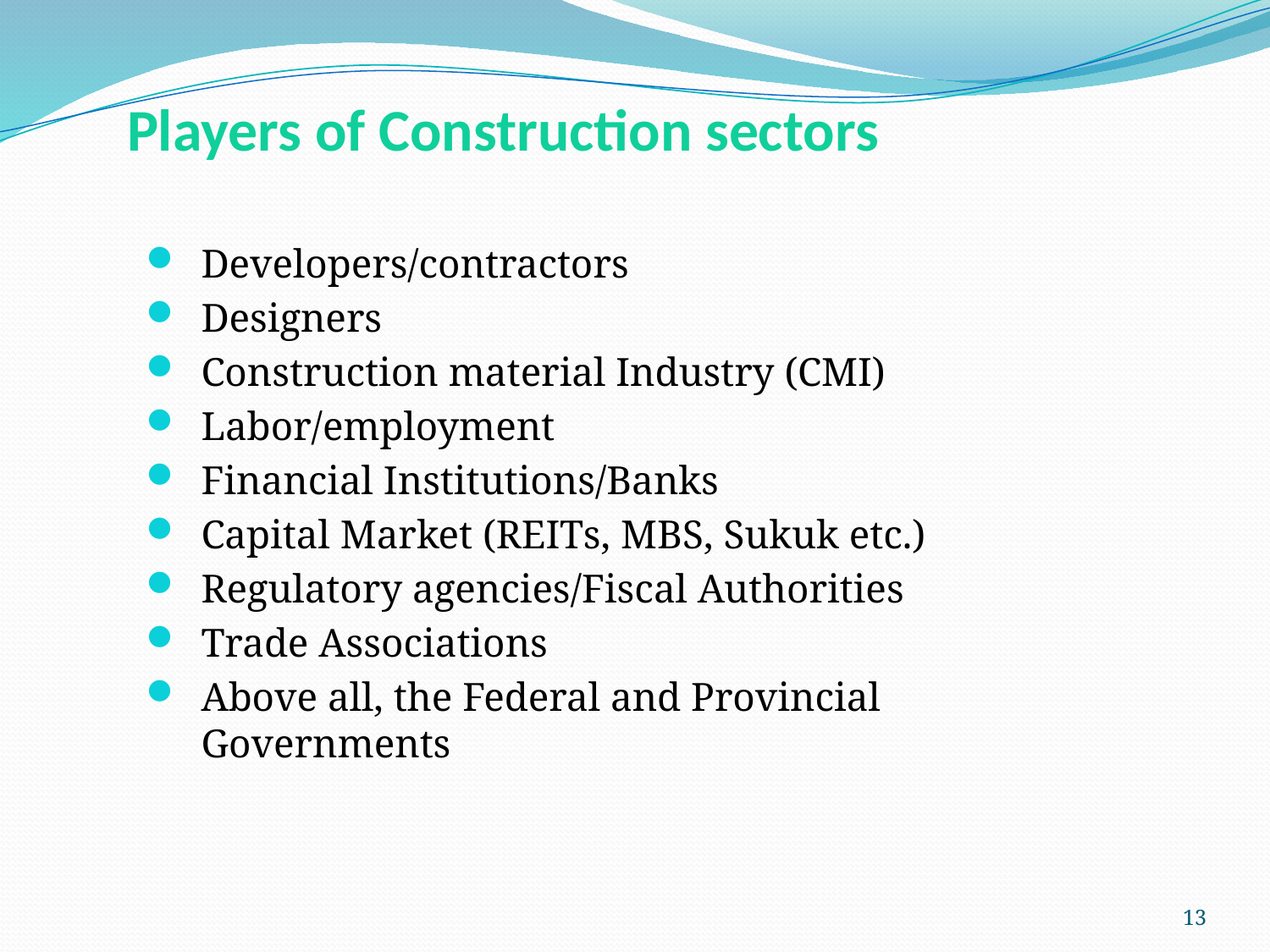

# Players of Construction sectors
Developers/contractors
Designers
Construction material Industry (CMI)
Labor/employment
Financial Institutions/Banks
Capital Market (REITs, MBS, Sukuk etc.)
Regulatory agencies/Fiscal Authorities
Trade Associations
Above all, the Federal and Provincial Governments

13